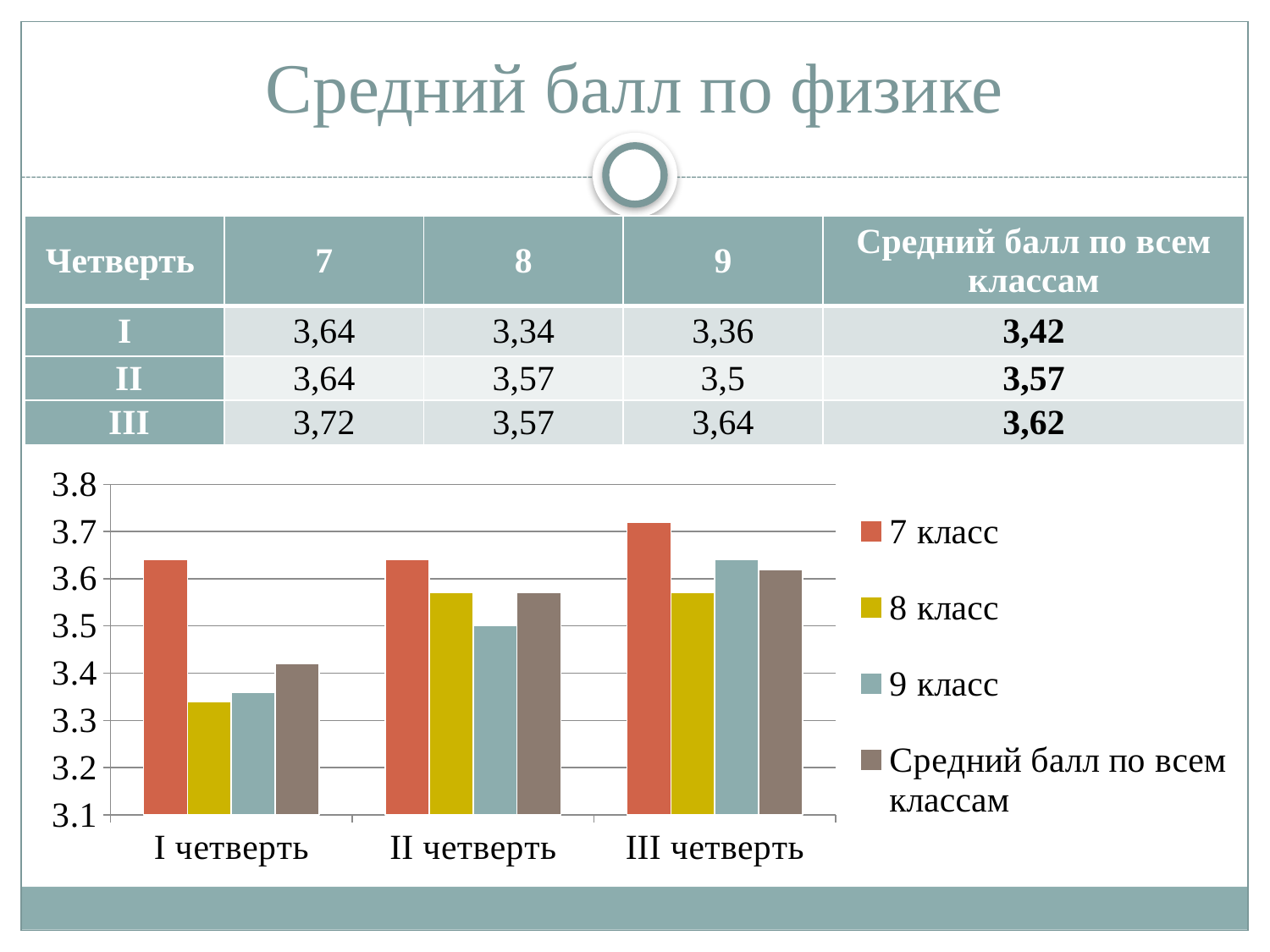

# Средний балл по физике
| Четверть | 7 | 8 | 9 | Средний балл по всем классам |
| --- | --- | --- | --- | --- |
| I | 3,64 | 3,34 | 3,36 | 3,42 |
| II | 3,64 | 3,57 | 3,5 | 3,57 |
| III | 3,72 | 3,57 | 3,64 | 3,62 |

### Chart

| Category | 7 класс | 8 класс | 9 класс | Средний балл по всем классам |
|---|---|---|---|---|
| I четверть | 3.64 | 3.34 | 3.36 | 3.42 |
| II четверть | 3.64 | 3.57 | 3.5 | 3.57 |
| III четверть | 3.72 | 3.57 | 3.64 | 3.62 |